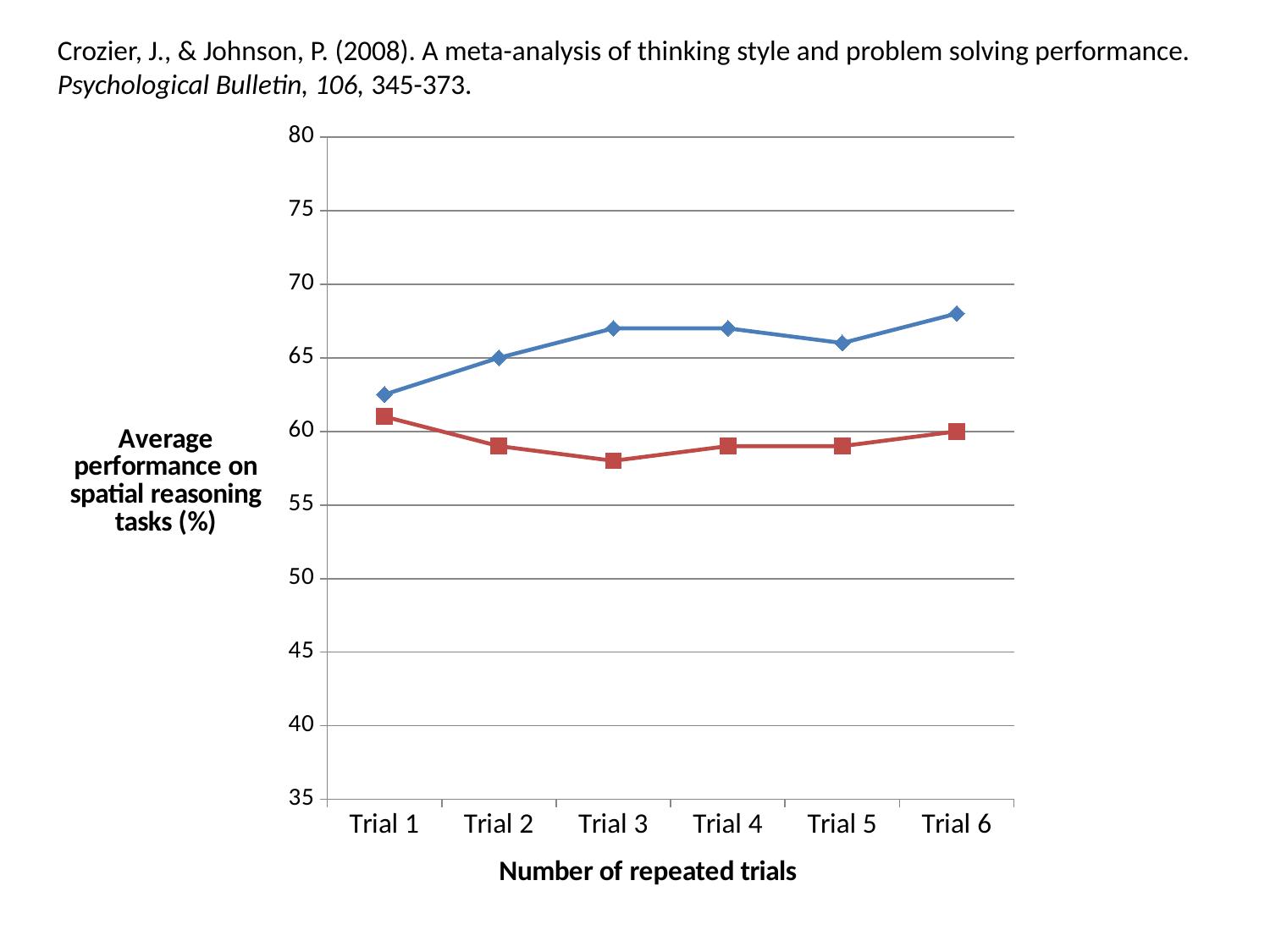

Crozier, J., & Johnson, P. (2008). A meta-analysis of thinking style and problem solving performance. Psychological Bulletin, 106, 345-373.

### Chart

| Category | Inductive thinkers | Deductive thinkers |
|---|---|---|
| Trial 1 | 62.5 | 61.0 |
| Trial 2 | 65.0 | 59.0 |
| Trial 3 | 67.0 | 58.0 |
| Trial 4 | 67.0 | 59.0 |
| Trial 5 | 66.0 | 59.0 |
| Trial 6 | 68.0 | 60.0 |